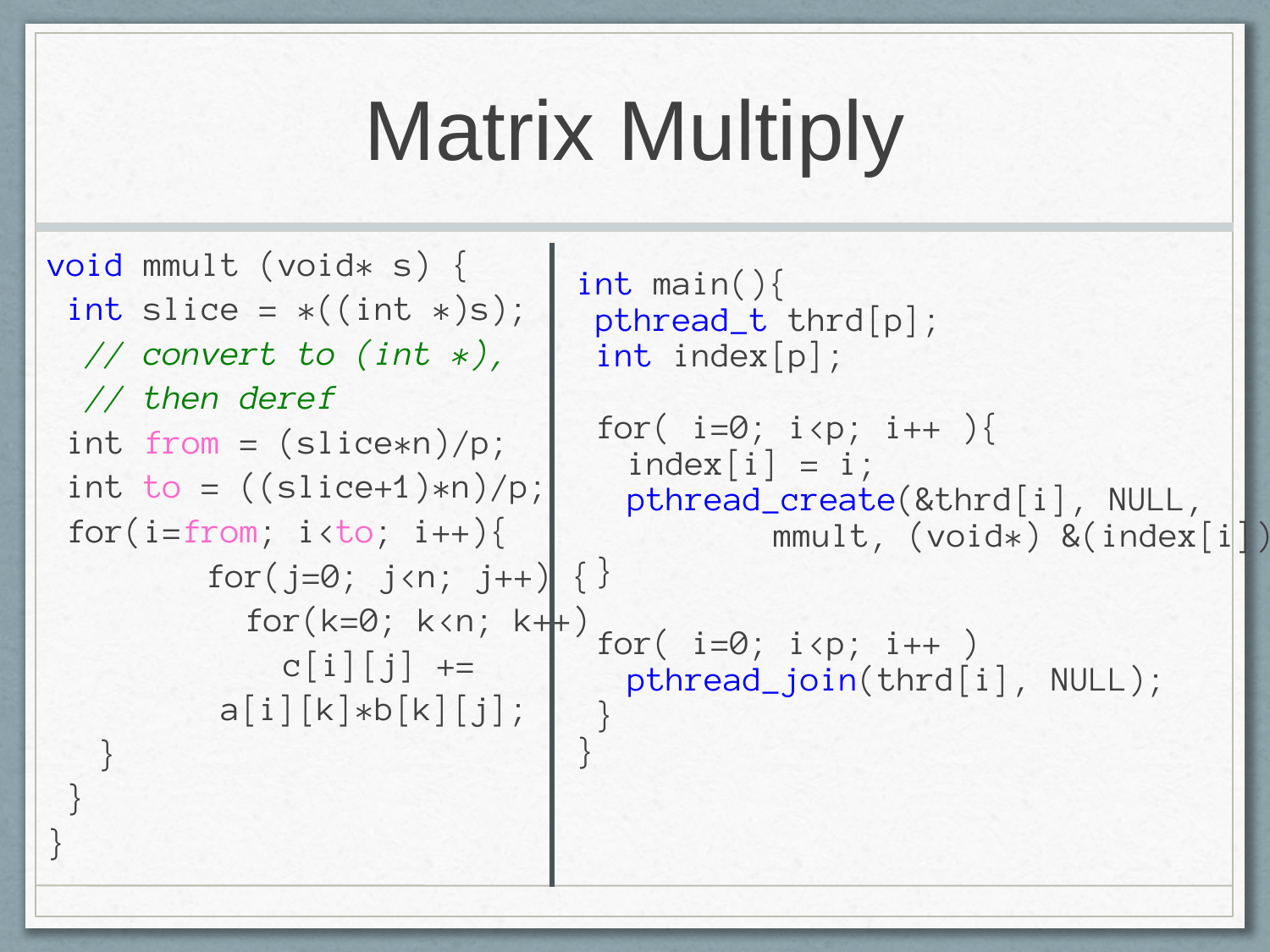

# Matrix Multiply

int main(){
 pthread_t thrd[p];
 int index[p];

 for( i=0; i<p; i++ ){
	 index[i] = i;
	 pthread_create(&thrd[i], NULL,
		  mmult, (void*) &(index[i]));
 }

 for( i=0; i<p; i++ )
 	 pthread_join(thrd[i], NULL);
 }
}

void mmult (void* s) {
 int slice = *((int *)s);
  // convert to (int *),
  // then deref
 int from = (slice*n)/p;
 int to = ((slice+1)*n)/p;
 for(i=from; i<to; i++){
		for(j=0; j<n; j++) {
		  for(k=0; k<n; k++)
		    c[i][j] +=
         a[i][k]*b[k][j];
	 }
 }
}